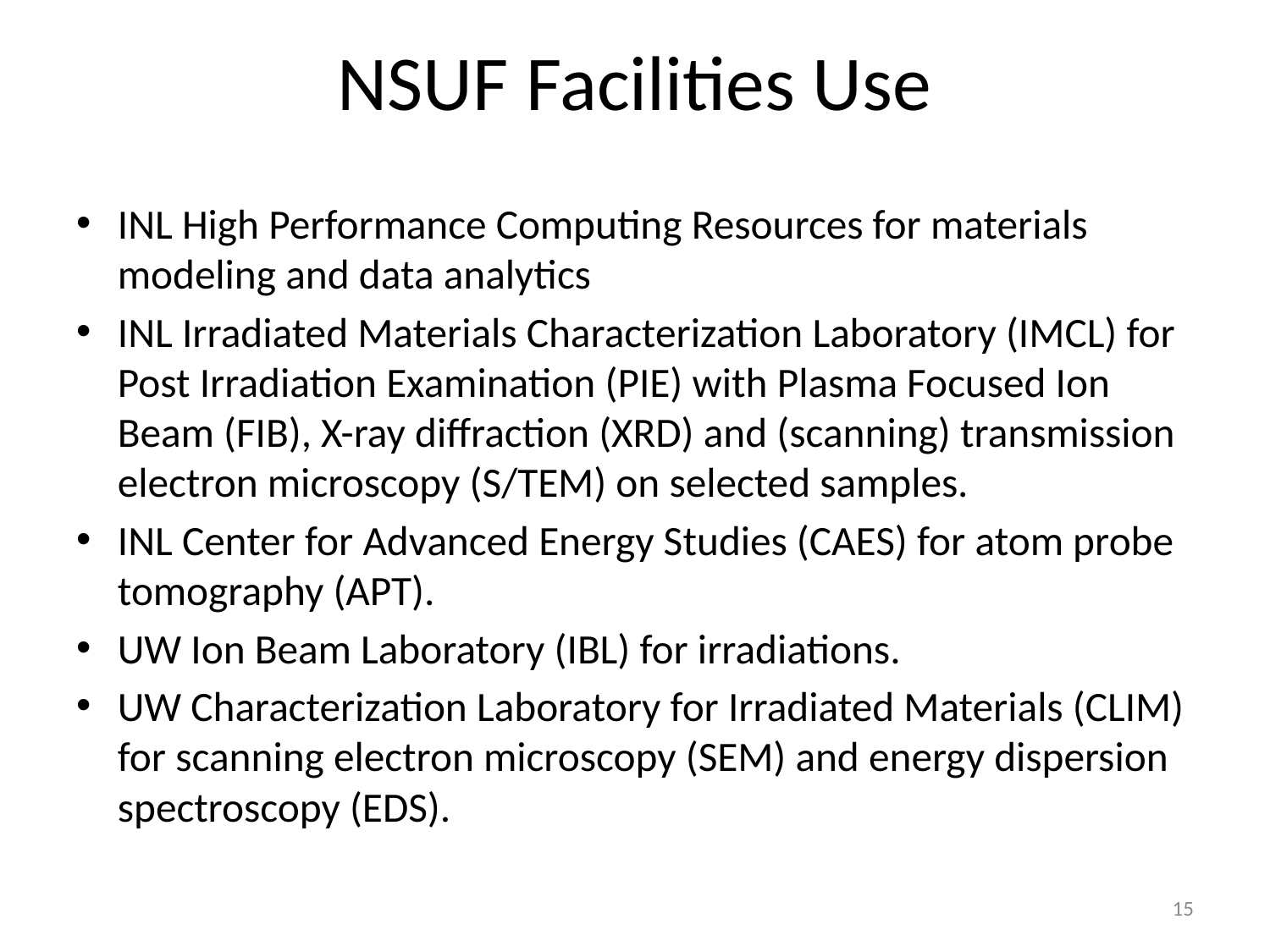

# NSUF Facilities Use
INL High Performance Computing Resources for materials modeling and data analytics
INL Irradiated Materials Characterization Laboratory (IMCL) for Post Irradiation Examination (PIE) with Plasma Focused Ion Beam (FIB), X-ray diffraction (XRD) and (scanning) transmission electron microscopy (S/TEM) on selected samples.
INL Center for Advanced Energy Studies (CAES) for atom probe tomography (APT).
UW Ion Beam Laboratory (IBL) for irradiations.
UW Characterization Laboratory for Irradiated Materials (CLIM) for scanning electron microscopy (SEM) and energy dispersion spectroscopy (EDS).

15